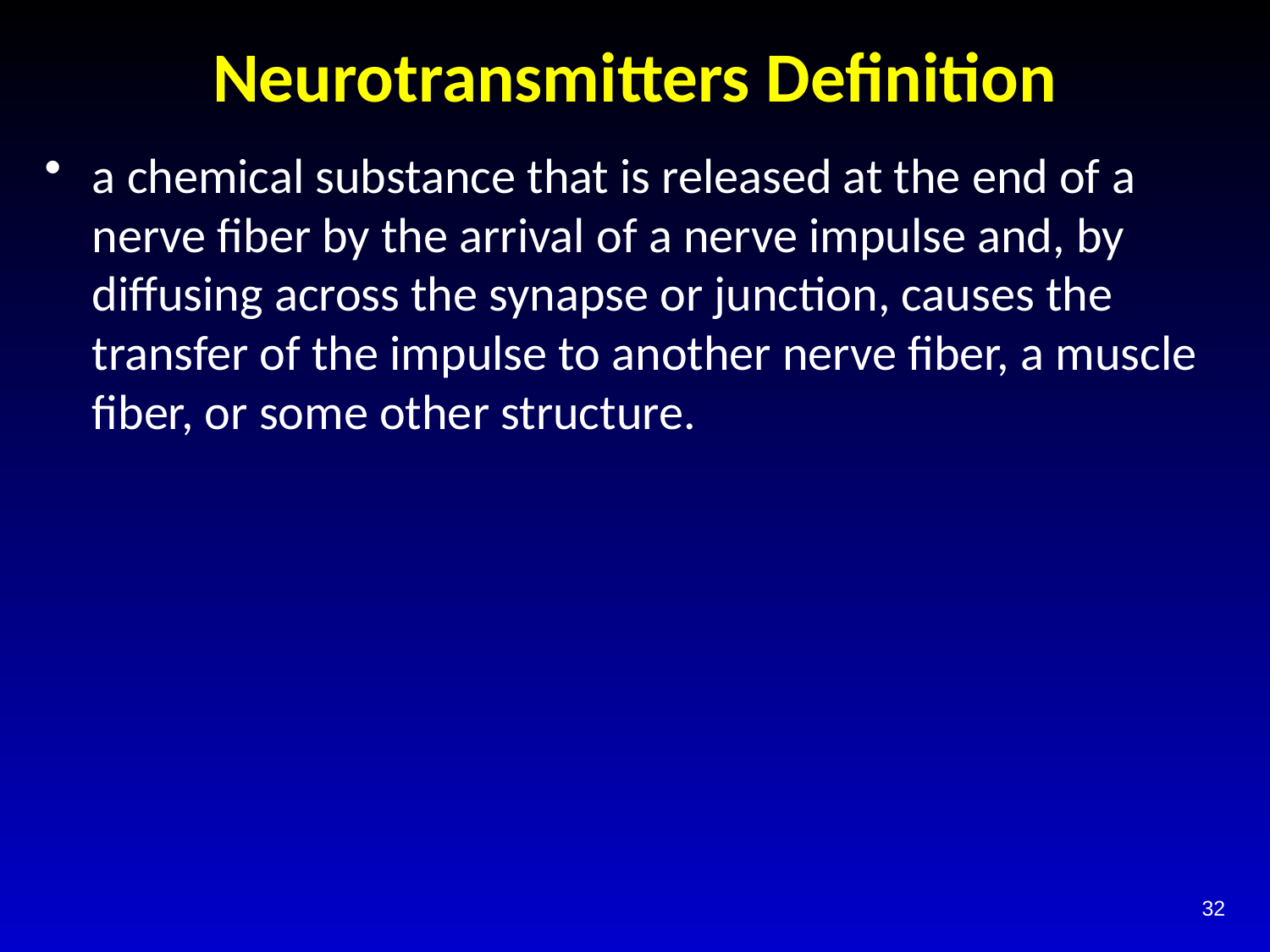

# Neurotransmitters Definition
a chemical substance that is released at the end of a nerve fiber by the arrival of a nerve impulse and, by diffusing across the synapse or junction, causes the transfer of the impulse to another nerve fiber, a muscle fiber, or some other structure.
32